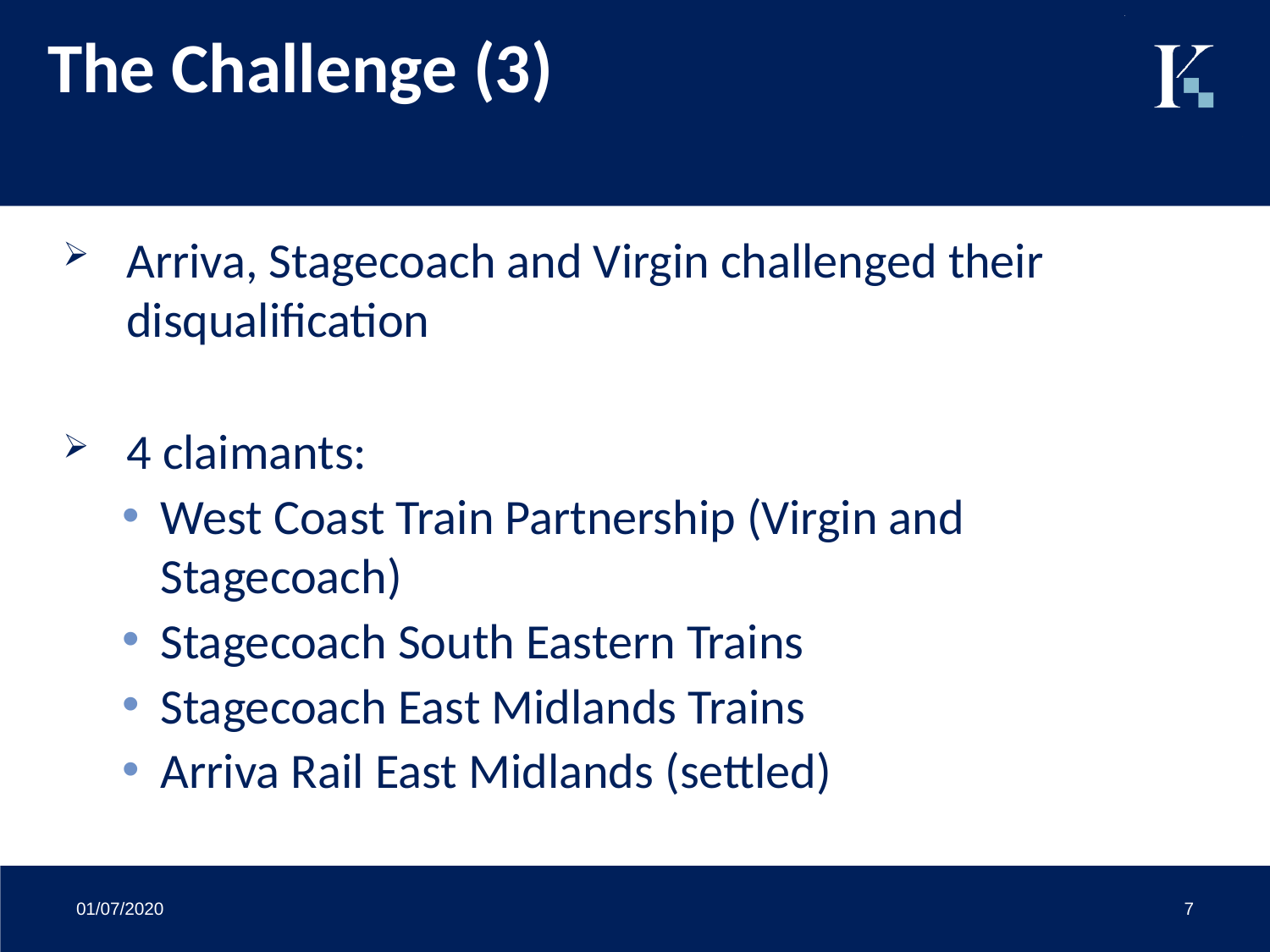

# The Challenge (3)
Arriva, Stagecoach and Virgin challenged their disqualification

4 claimants:
West Coast Train Partnership (Virgin and Stagecoach)
Stagecoach South Eastern Trains
Stagecoach East Midlands Trains
Arriva Rail East Midlands (settled)
01/07/2020
7